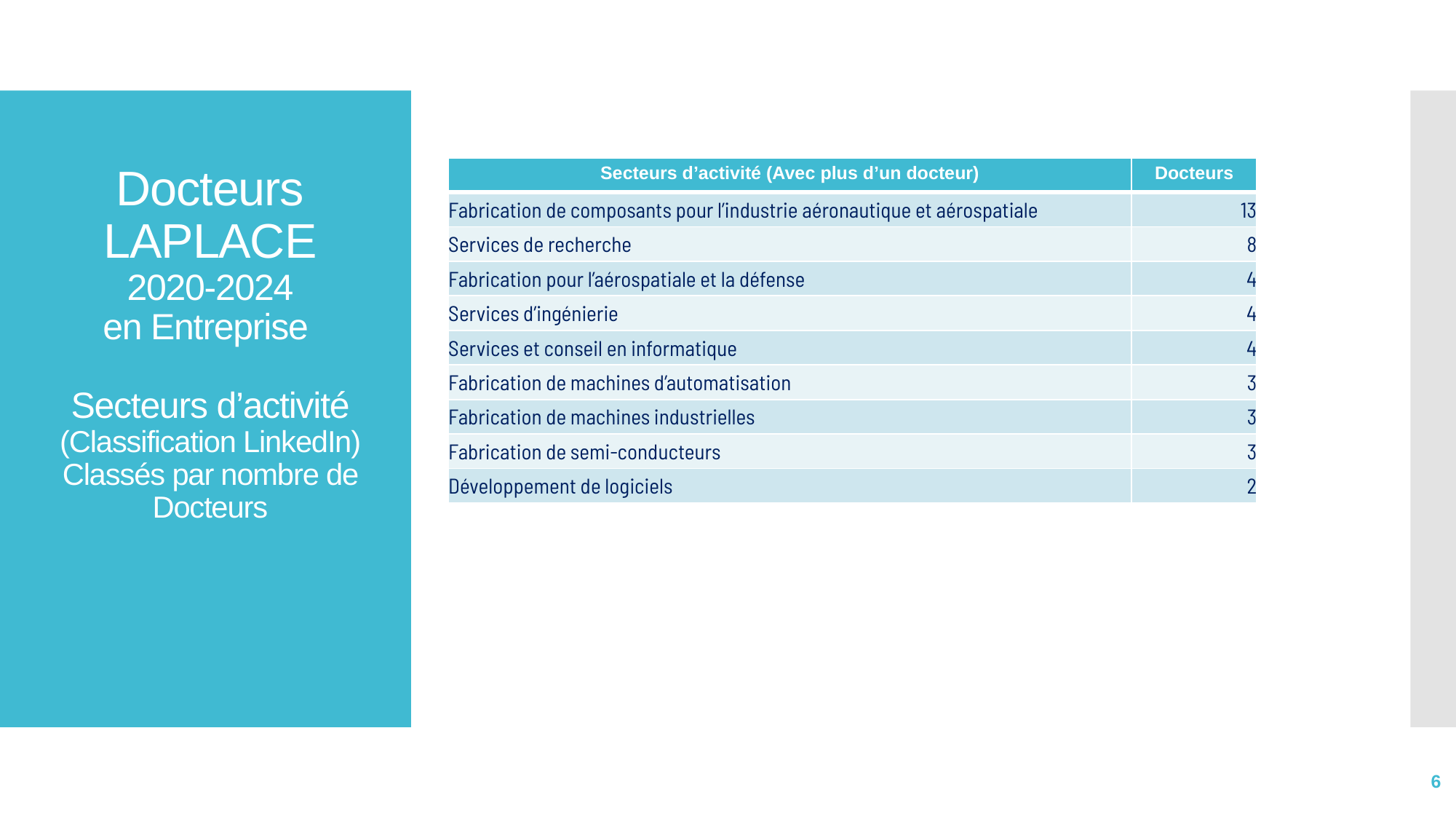

# Docteurs LAPLACE 2020-2024 en Entreprise Secteurs d’activité (Classification LinkedIn) Classés par nombre de Docteurs
| Secteurs d’activité (Avec plus d’un docteur) | Docteurs |
| --- | --- |
| Fabrication de composants pour l’industrie aéronautique et aérospatiale | 13 |
| Services de recherche | 8 |
| Fabrication pour l’aérospatiale et la défense | 4 |
| Services d’ingénierie | 4 |
| Services et conseil en informatique | 4 |
| Fabrication de machines d’automatisation | 3 |
| Fabrication de machines industrielles | 3 |
| Fabrication de semi-conducteurs | 3 |
| Développement de logiciels | 2 |
6